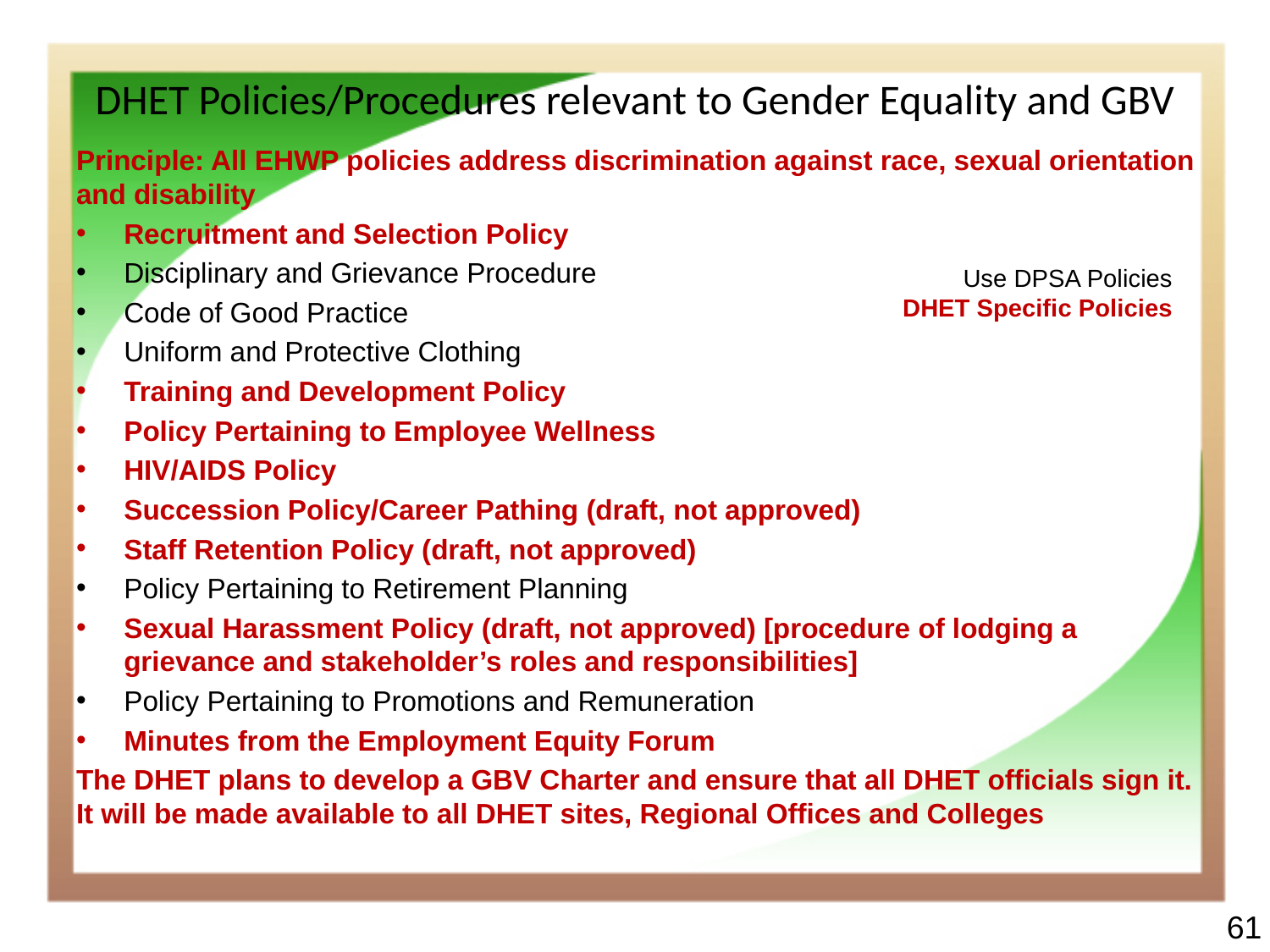

# DHET Policies/Procedures relevant to Gender Equality and GBV
Principle: All EHWP policies address discrimination against race, sexual orientation and disability
Recruitment and Selection Policy
Disciplinary and Grievance Procedure
Code of Good Practice
Uniform and Protective Clothing
Training and Development Policy
Policy Pertaining to Employee Wellness
HIV/AIDS Policy
Succession Policy/Career Pathing (draft, not approved)
Staff Retention Policy (draft, not approved)
Policy Pertaining to Retirement Planning
Sexual Harassment Policy (draft, not approved) [procedure of lodging a grievance and stakeholder’s roles and responsibilities]
Policy Pertaining to Promotions and Remuneration
Minutes from the Employment Equity Forum
The DHET plans to develop a GBV Charter and ensure that all DHET officials sign it.  It will be made available to all DHET sites, Regional Offices and Colleges

Use DPSA Policies
DHET Specific Policies
61